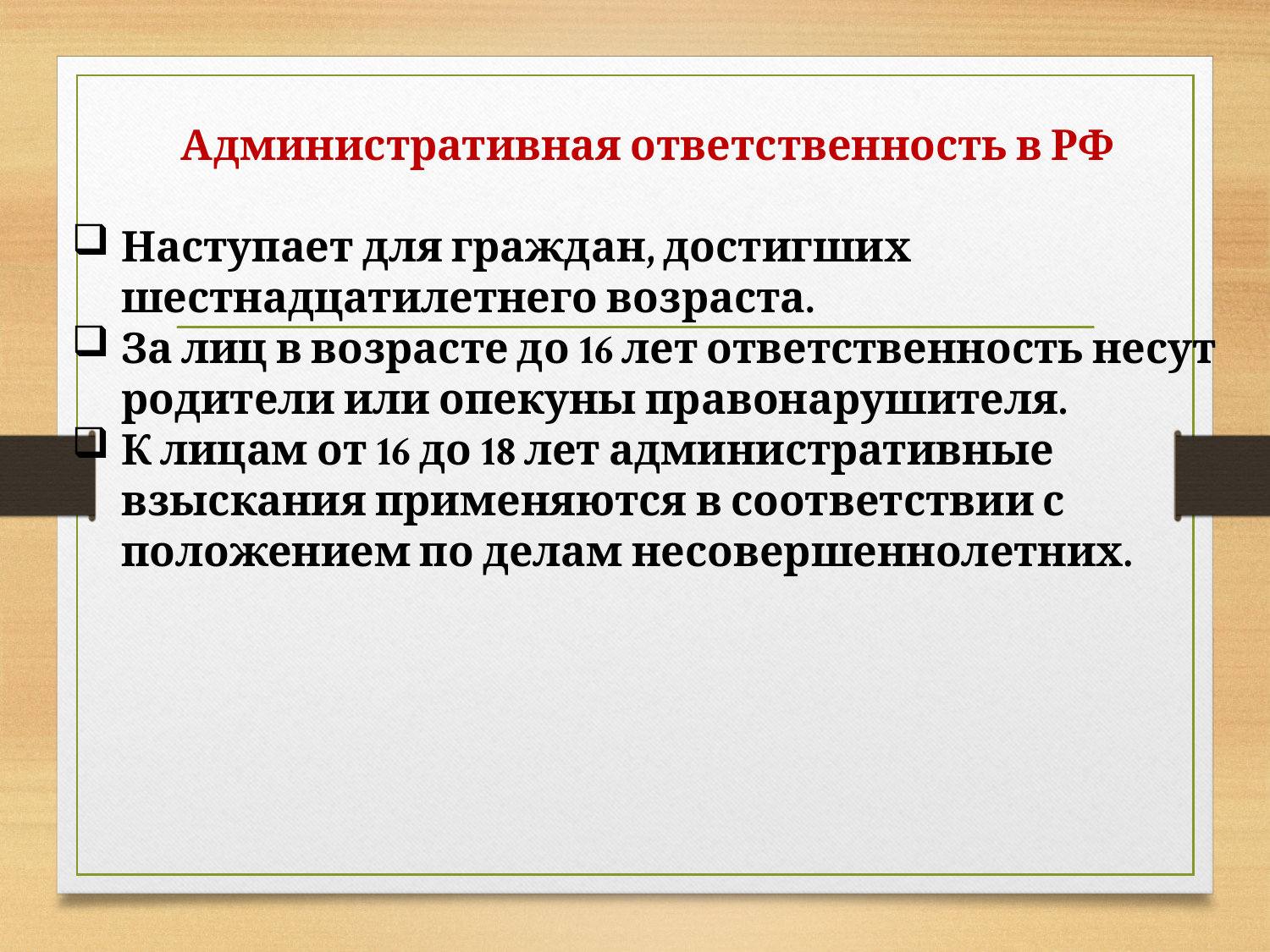

Административная ответственность в РФ

Наступает для граждан, достигших шестнадцатилетнего возраста.
За лиц в возрасте до 16 лет ответственность несут родители или опекуны правонарушителя.
К лицам от 16 до 18 лет административные взыскания применяются в соответствии с положением по делам несовершеннолетних.